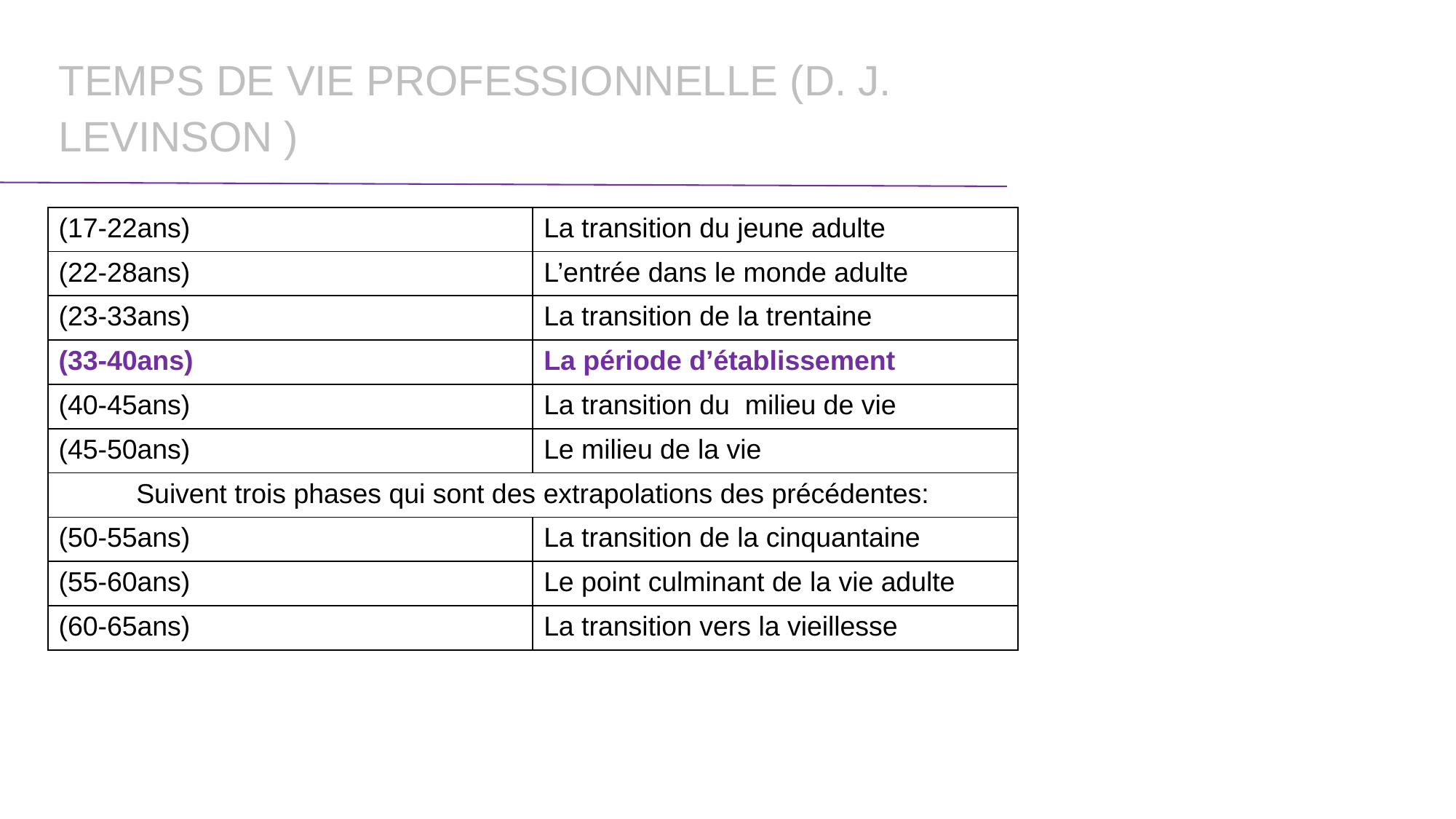

Temps de vie professionnelle (D. J. Levinson )
| (17-22ans) | La transition du jeune adulte |
| --- | --- |
| (22-28ans) | L’entrée dans le monde adulte |
| (23-33ans) | La transition de la trentaine |
| (33-40ans) | La période d’établissement |
| (40-45ans) | La transition du milieu de vie |
| (45-50ans) | Le milieu de la vie |
| Suivent trois phases qui sont des extrapolations des précédentes: |  |
| (50-55ans) | La transition de la cinquantaine |
| (55-60ans) | Le point culminant de la vie adulte |
| (60-65ans) | La transition vers la vieillesse |